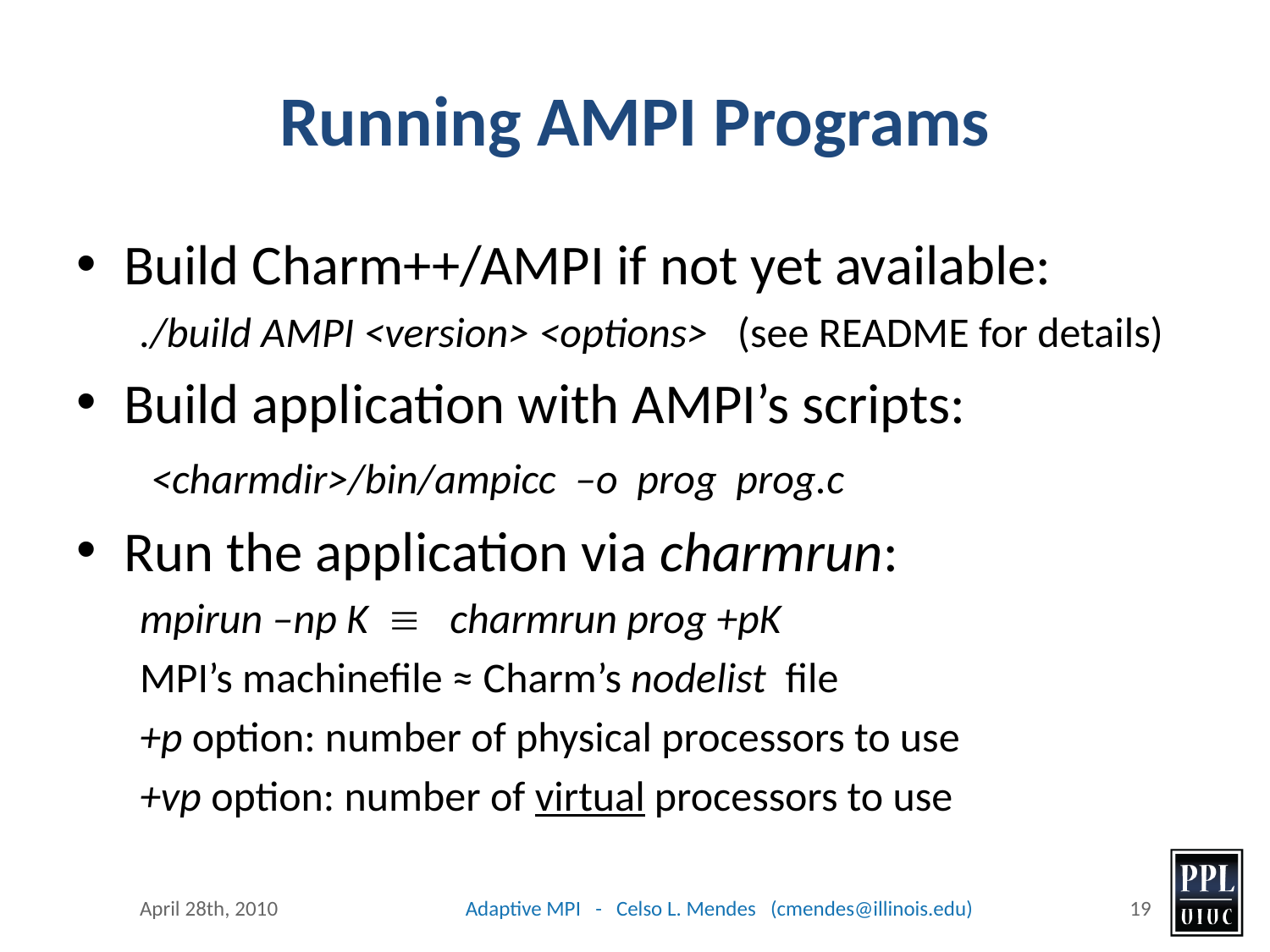

# Running AMPI Programs
Build Charm++/AMPI if not yet available:
./build AMPI <version> <options>   (see README for details)
Build application with AMPI’s scripts:
 <charmdir>/bin/ampicc  –o  prog  prog.c
Run the application via charmrun:
mpirun –np K  ≡   charmrun prog +pK
MPI’s machinefile ≈ Charm’s nodelist  file
+p option: number of physical processors to use
+vp option: number of virtual processors to use

April 28th, 2010
Adaptive MPI   -   Celso L. Mendes   (cmendes@illinois.edu)
19